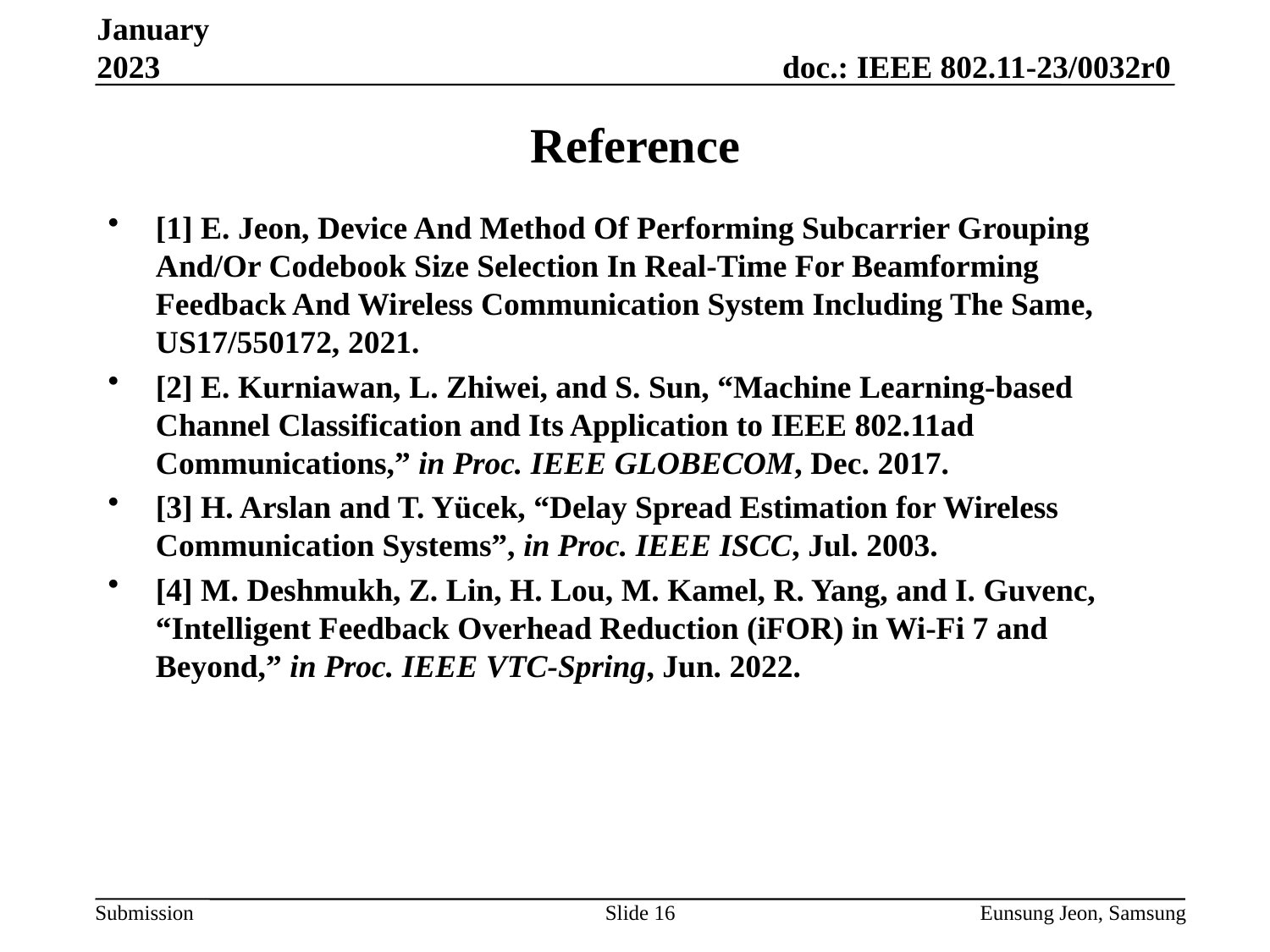

January 2023
# Reference
[1] E. Jeon, Device And Method Of Performing Subcarrier Grouping And/Or Codebook Size Selection In Real-Time For Beamforming Feedback And Wireless Communication System Including The Same, US17/550172, 2021.
[2] E. Kurniawan, L. Zhiwei, and S. Sun, “Machine Learning-based Channel Classification and Its Application to IEEE 802.11ad Communications,” in Proc. IEEE GLOBECOM, Dec. 2017.
[3] H. Arslan and T. Yücek, “Delay Spread Estimation for Wireless Communication Systems”, in Proc. IEEE ISCC, Jul. 2003.
[4] M. Deshmukh, Z. Lin, H. Lou, M. Kamel, R. Yang, and I. Guvenc, “Intelligent Feedback Overhead Reduction (iFOR) in Wi-Fi 7 and Beyond,” in Proc. IEEE VTC-Spring, Jun. 2022.
Slide 16
Eunsung Jeon, Samsung